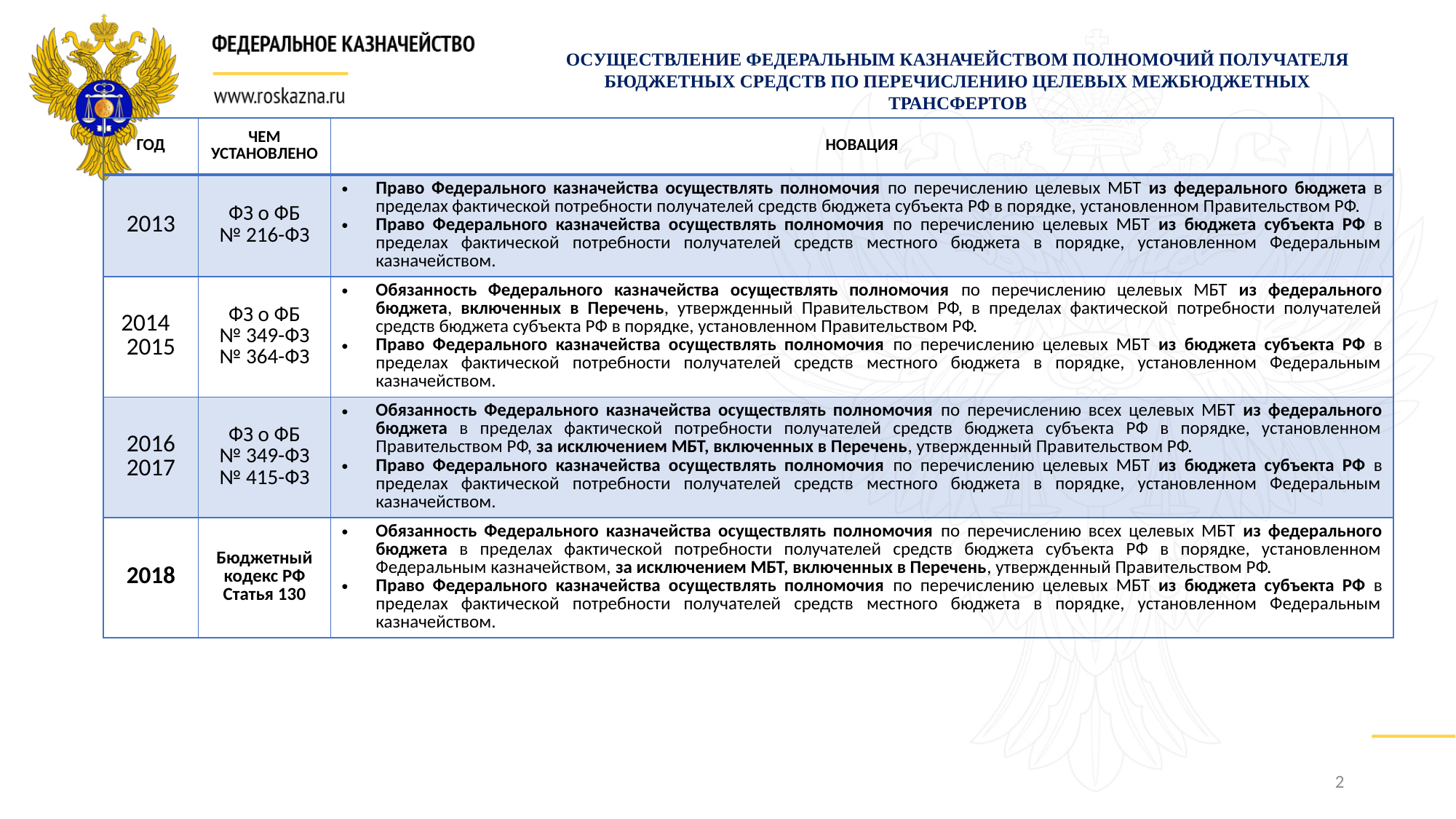

ОСУЩЕСТВЛЕНИЕ ФЕДЕРАЛЬНЫМ КАЗНАЧЕЙСТВОМ ПОЛНОМОЧИЙ ПОЛУЧАТЕЛЯ БЮДЖЕТНЫХ СРЕДСТВ ПО ПЕРЕЧИСЛЕНИЮ ЦЕЛЕВЫХ МЕЖБЮДЖЕТНЫХ ТРАНСФЕРТОВ
| ГОД | ЧЕМ УСТАНОВЛЕНО | НОВАЦИЯ |
| --- | --- | --- |
| 2013 | ФЗ о ФБ № 216-ФЗ | Право Федерального казначейства осуществлять полномочия по перечислению целевых МБТ из федерального бюджета в пределах фактической потребности получателей средств бюджета субъекта РФ в порядке, установленном Правительством РФ. Право Федерального казначейства осуществлять полномочия по перечислению целевых МБТ из бюджета субъекта РФ в пределах фактической потребности получателей средств местного бюджета в порядке, установленном Федеральным казначейством. |
| 2014 2015 | ФЗ о ФБ № 349-ФЗ № 364-ФЗ | Обязанность Федерального казначейства осуществлять полномочия по перечислению целевых МБТ из федерального бюджета, включенных в Перечень, утвержденный Правительством РФ, в пределах фактической потребности получателей средств бюджета субъекта РФ в порядке, установленном Правительством РФ. Право Федерального казначейства осуществлять полномочия по перечислению целевых МБТ из бюджета субъекта РФ в пределах фактической потребности получателей средств местного бюджета в порядке, установленном Федеральным казначейством. |
| 2016 2017 | ФЗ о ФБ № 349-ФЗ № 415-ФЗ | Обязанность Федерального казначейства осуществлять полномочия по перечислению всех целевых МБТ из федерального бюджета в пределах фактической потребности получателей средств бюджета субъекта РФ в порядке, установленном Правительством РФ, за исключением МБТ, включенных в Перечень, утвержденный Правительством РФ. Право Федерального казначейства осуществлять полномочия по перечислению целевых МБТ из бюджета субъекта РФ в пределах фактической потребности получателей средств местного бюджета в порядке, установленном Федеральным казначейством. |
| 2018 | Бюджетный кодекс РФ Статья 130 | Обязанность Федерального казначейства осуществлять полномочия по перечислению всех целевых МБТ из федерального бюджета в пределах фактической потребности получателей средств бюджета субъекта РФ в порядке, установленном Федеральным казначейством, за исключением МБТ, включенных в Перечень, утвержденный Правительством РФ. Право Федерального казначейства осуществлять полномочия по перечислению целевых МБТ из бюджета субъекта РФ в пределах фактической потребности получателей средств местного бюджета в порядке, установленном Федеральным казначейством. |
2